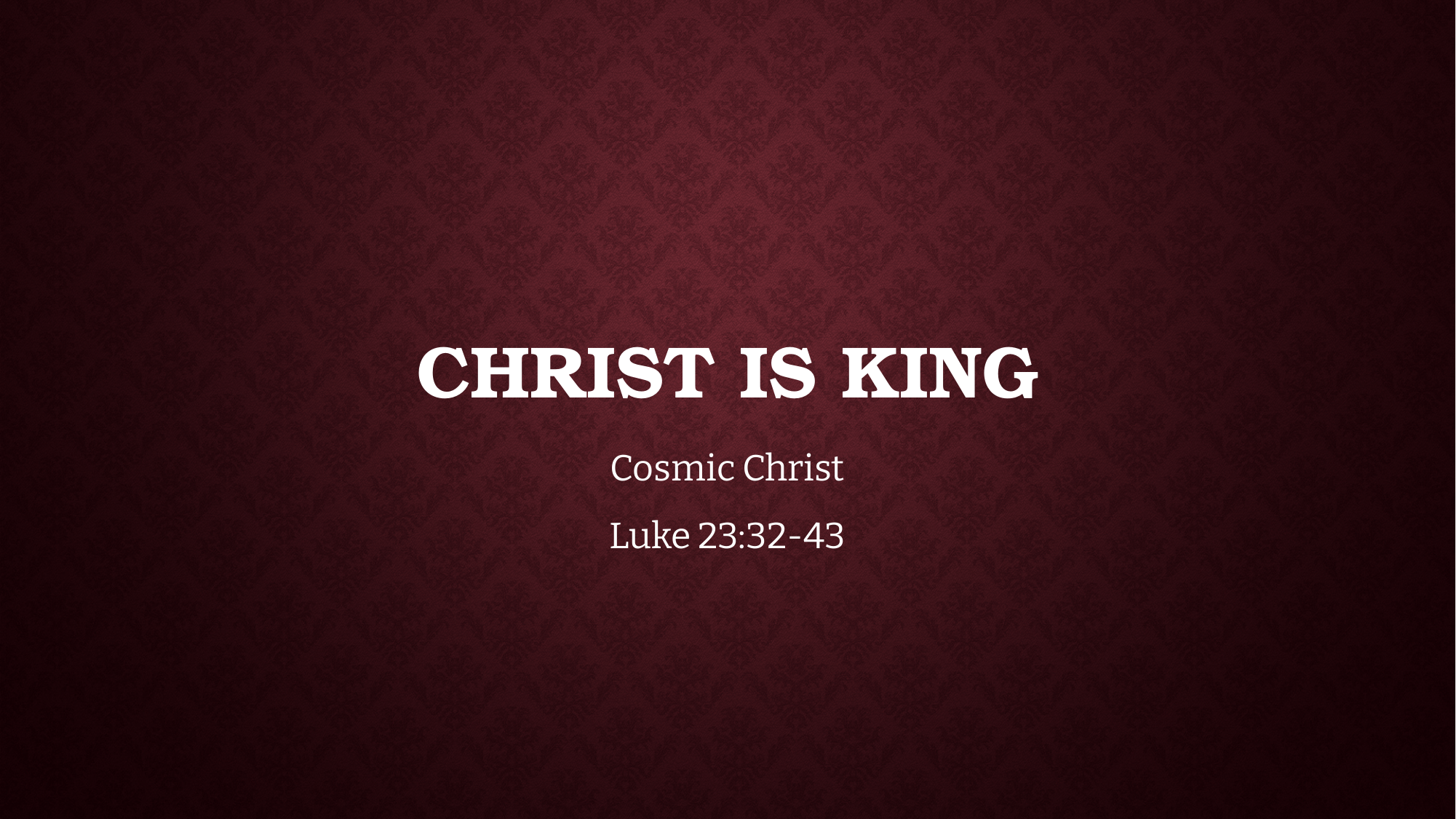

# Christ is King
Cosmic Christ
Luke 23:32-43